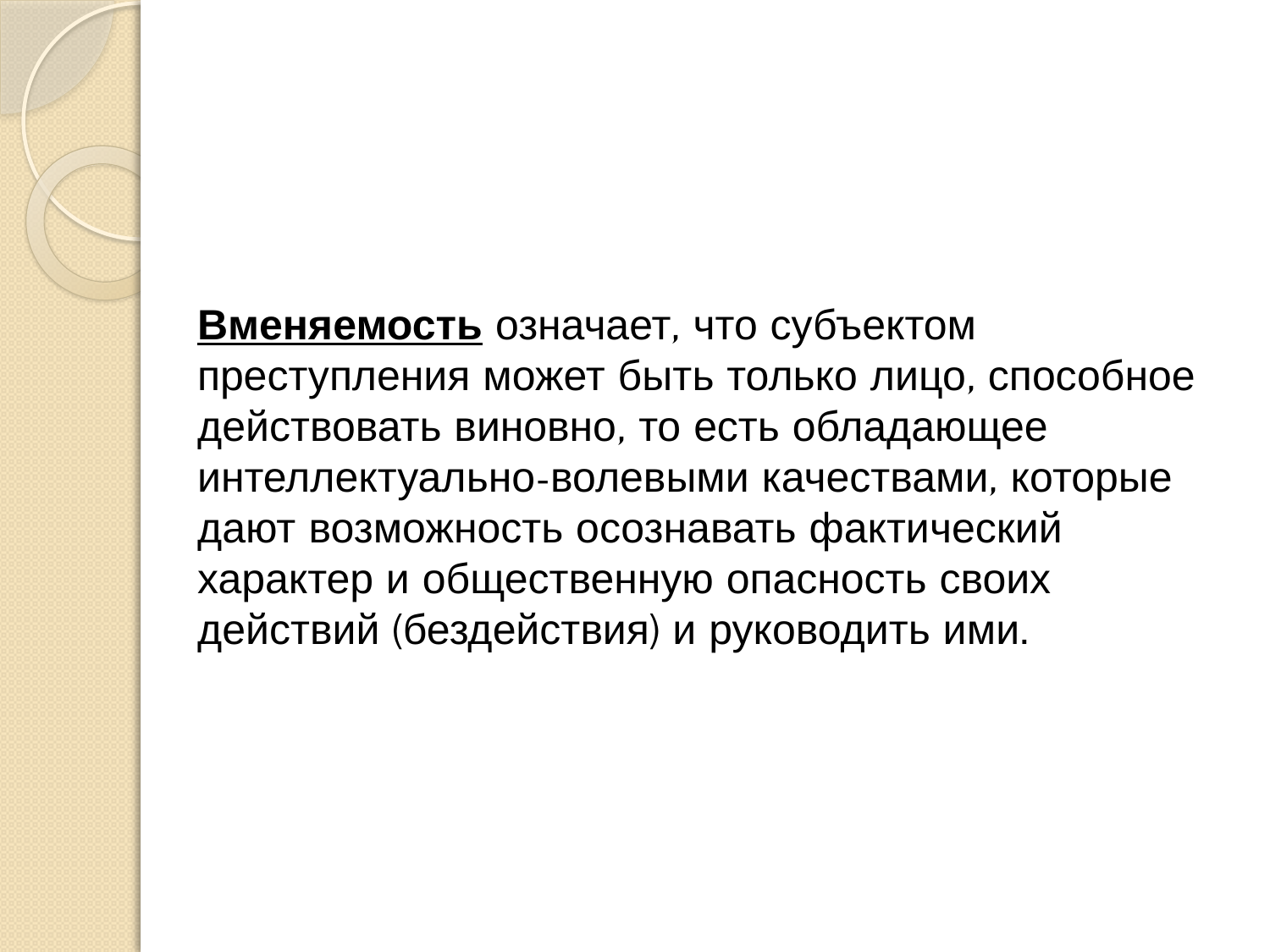

# Вменяемость означает, что субъектом преступления может быть только лицо, способное действовать виновно, то есть обладающее интеллектуально-волевыми качествами, которые дают возможность осознавать фактический характер и общественную опасность своих действий (бездействия) и руководить ими.